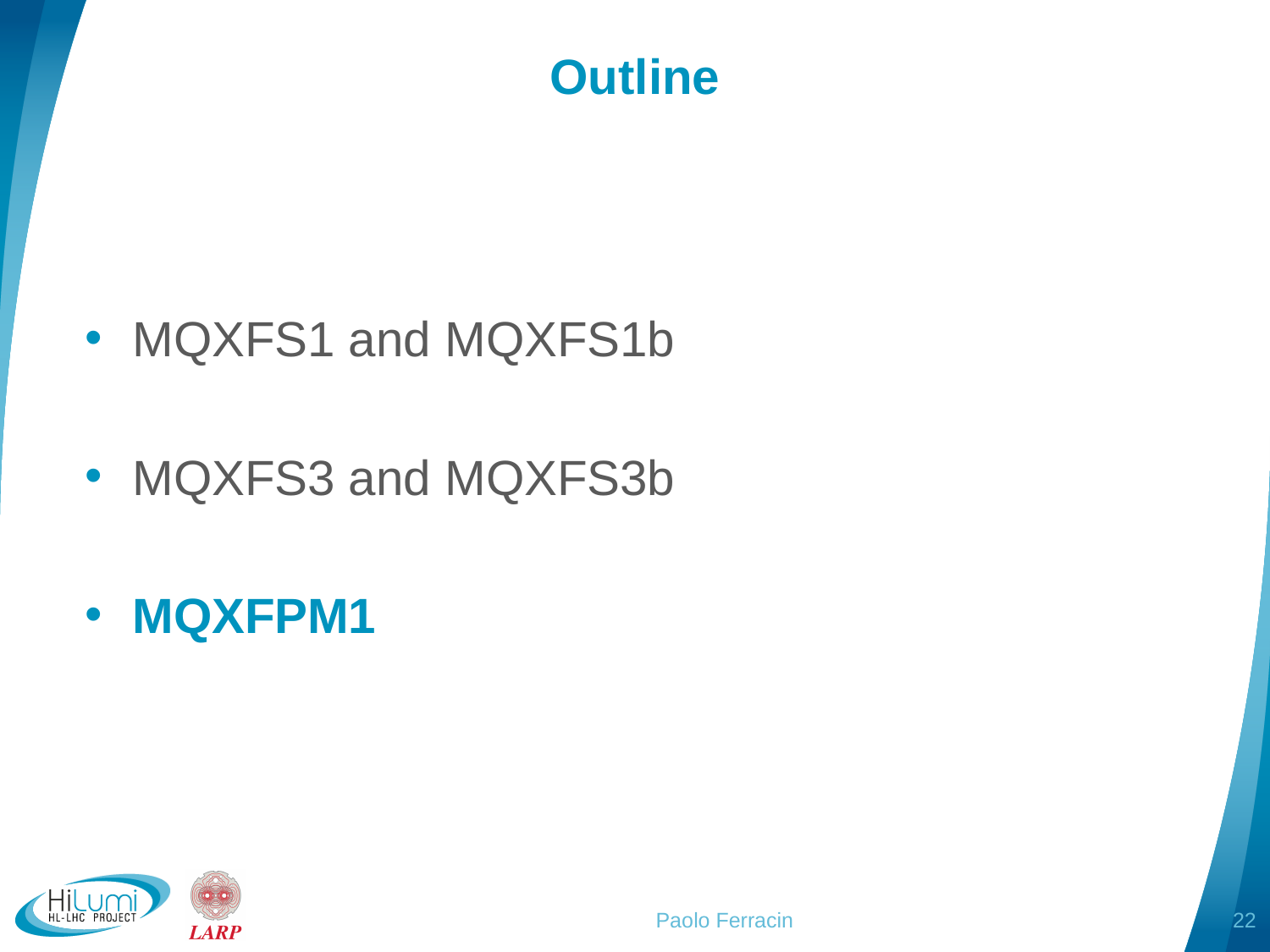

# Outline

MQXFS1 and MQXFS1b

MQXFS3 and MQXFS3b

MQXFPM1

Paolo Ferracin
22